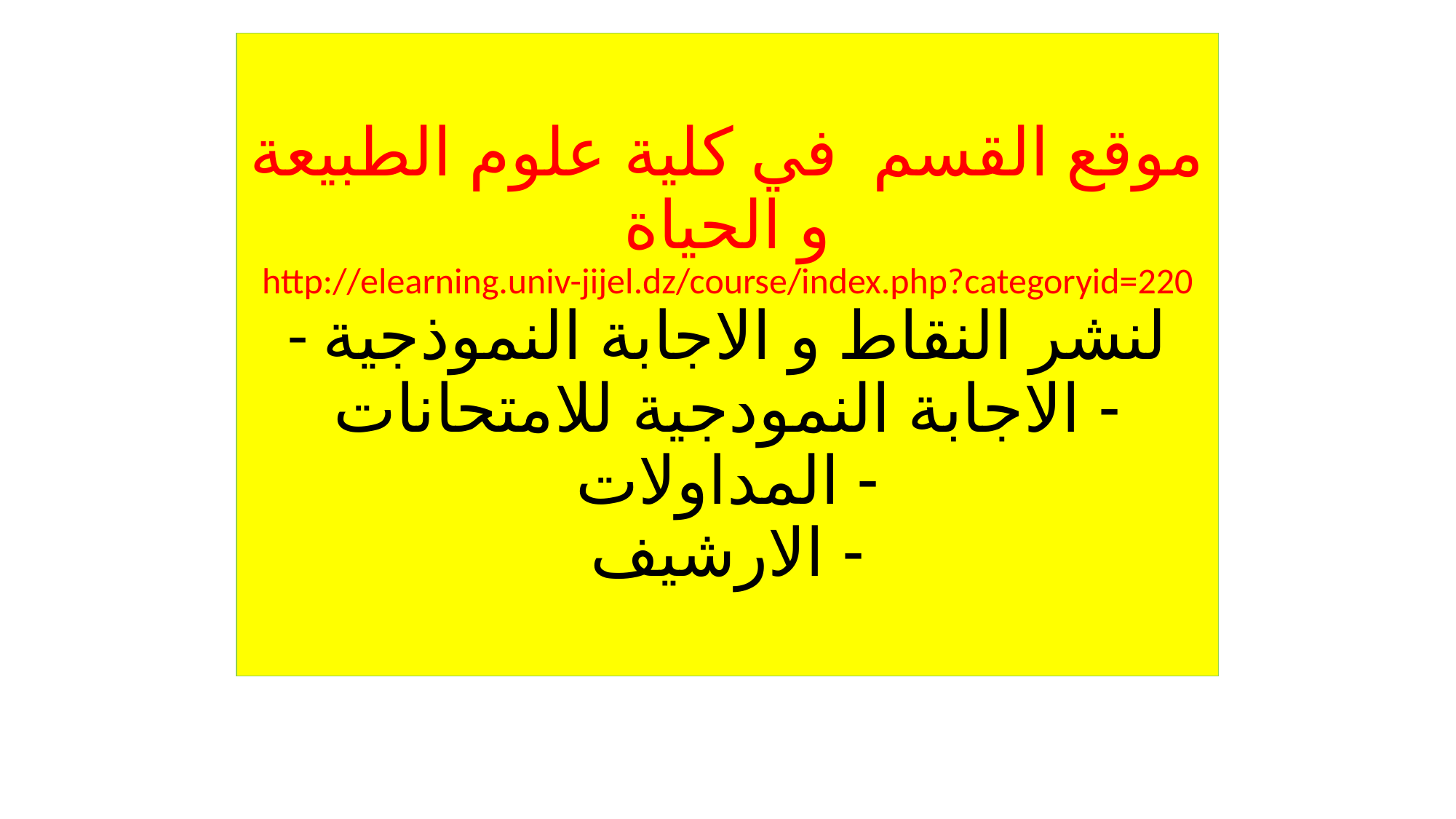

# موقع القسم  في كلية علوم الطبيعة و الحياة http://elearning.univ-jijel.dz/course/index.php?categoryid=220 - لنشر النقاط و الاجابة النموذجية - الاجابة النمودجية للامتحانات - المداولات - الارشيف